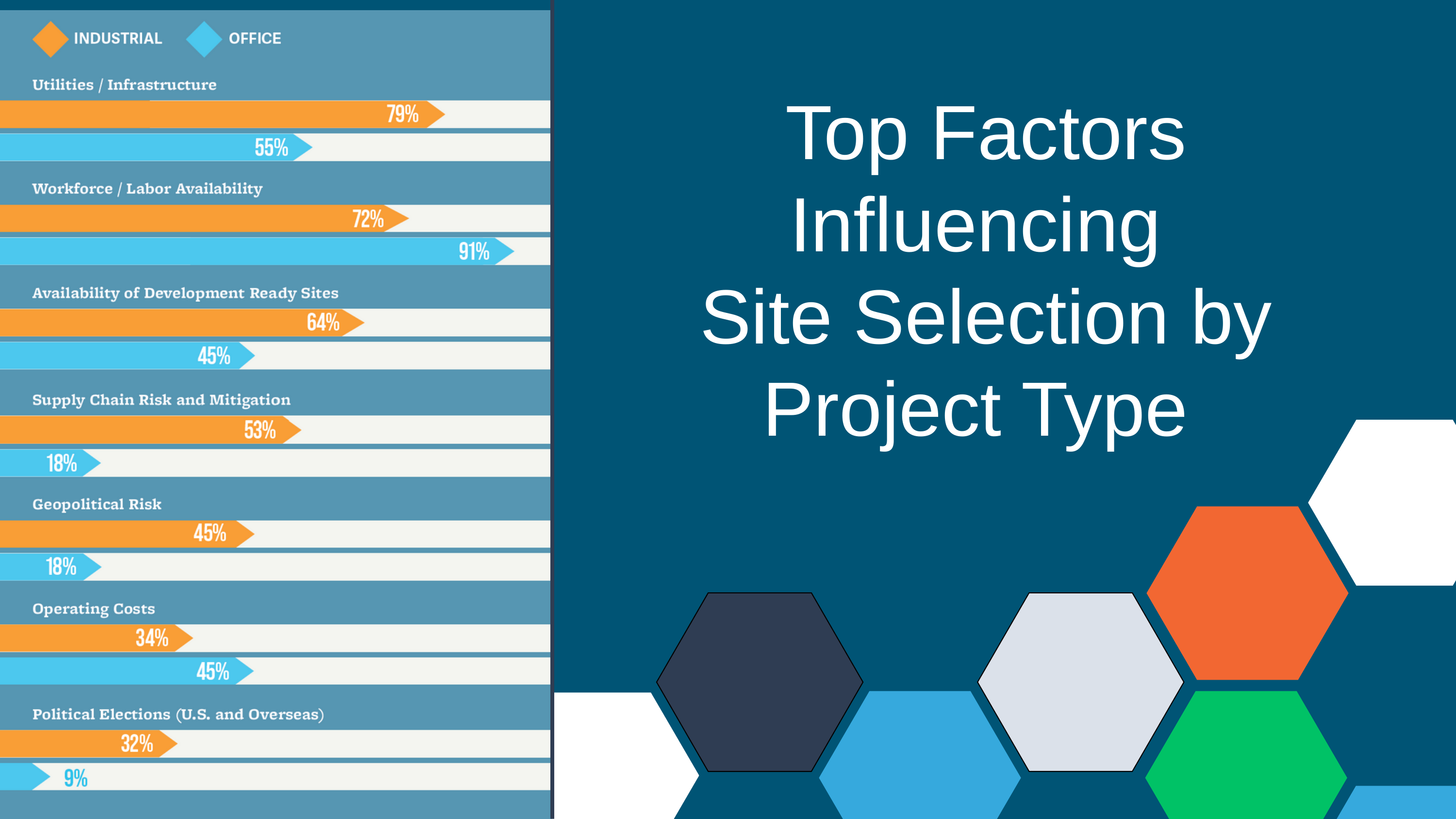

Top Factors Influencing
Site Selection by Project Type